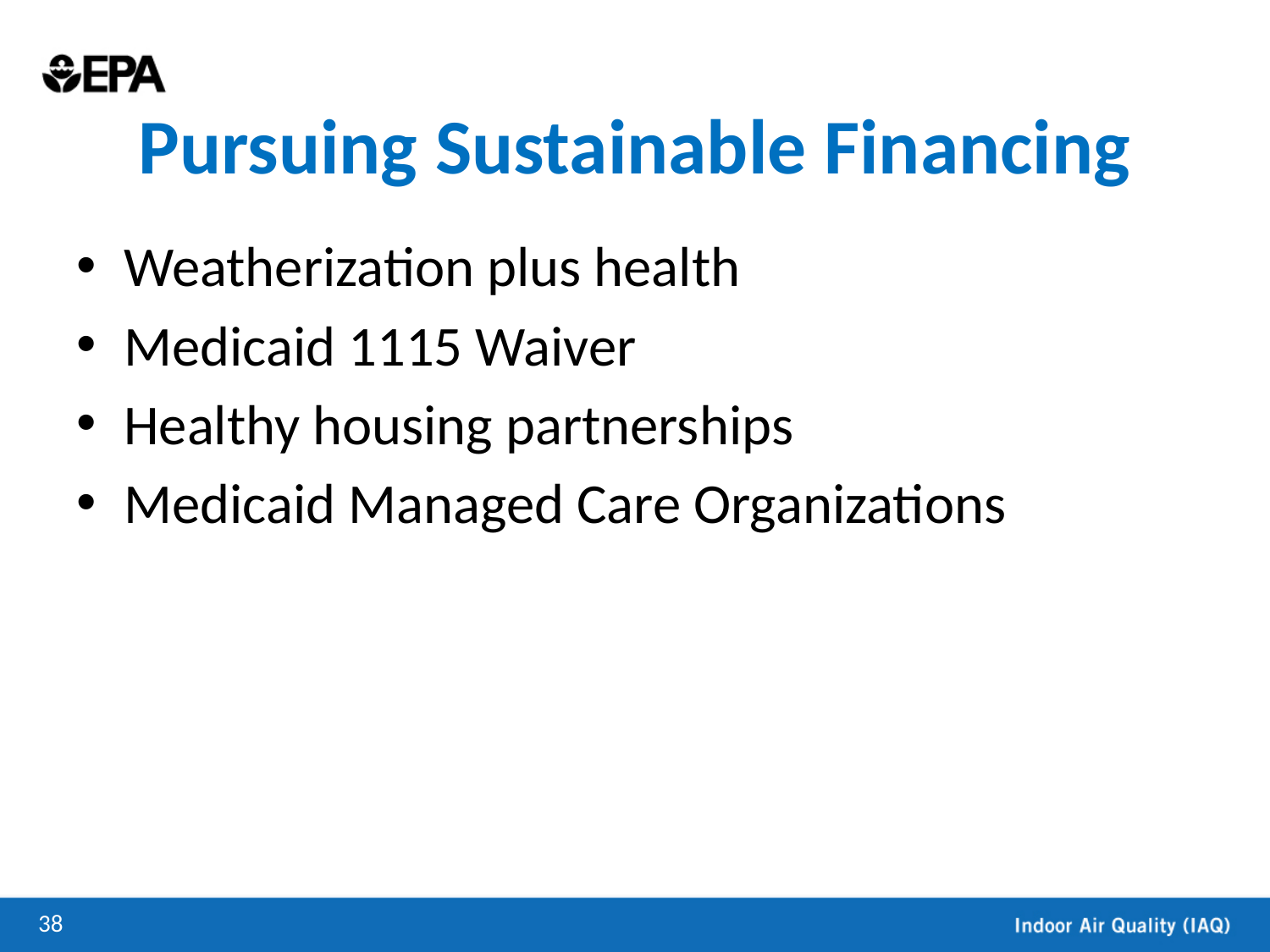

# Pursuing Sustainable Financing
Weatherization plus health
Medicaid 1115 Waiver
Healthy housing partnerships
Medicaid Managed Care Organizations